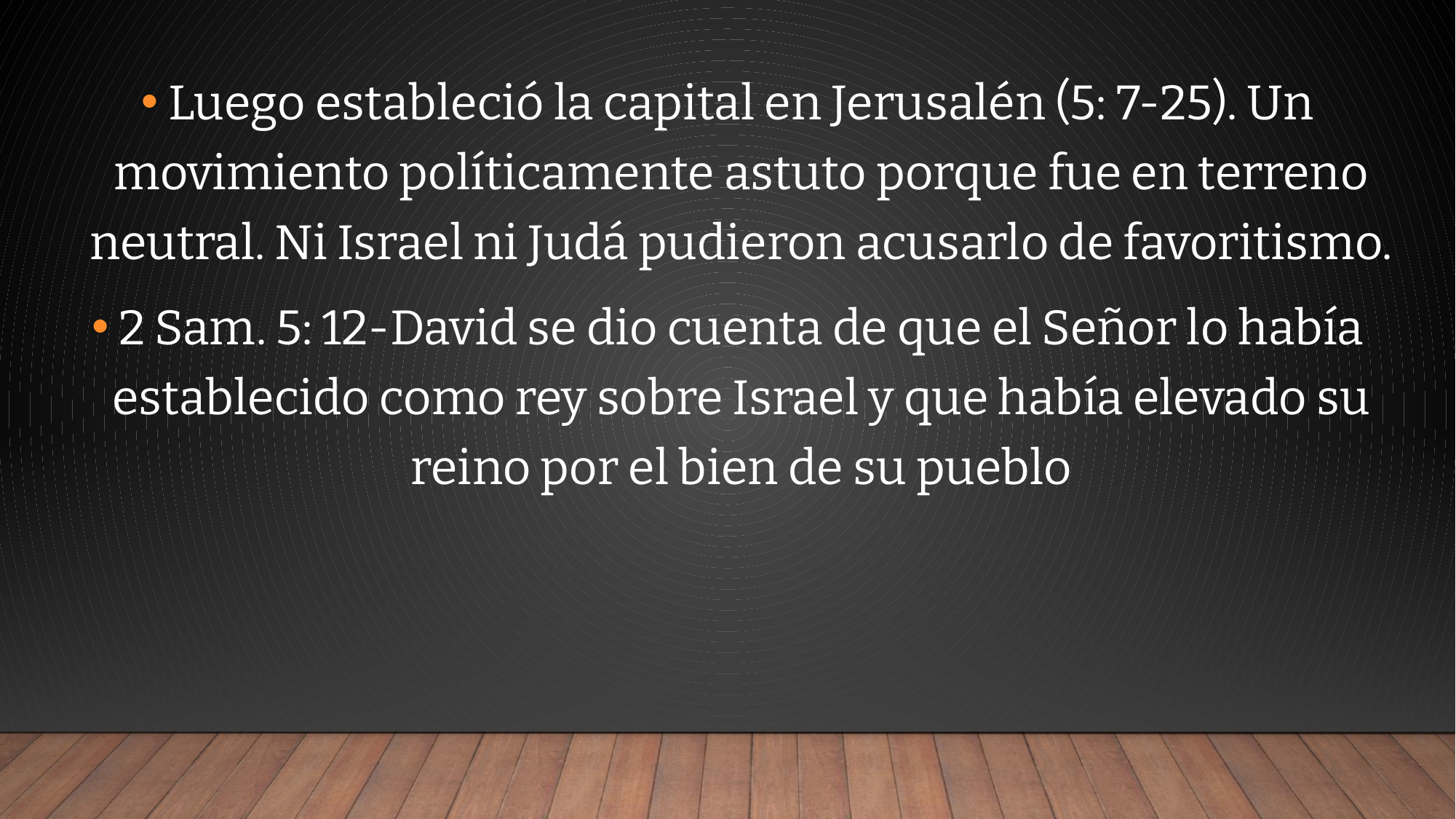

Luego estableció la capital en Jerusalén (5: 7-25). Un movimiento políticamente astuto porque fue en terreno neutral. Ni Israel ni Judá pudieron acusarlo de favoritismo.
2 Sam. 5: 12-David se dio cuenta de que el Señor lo había establecido como rey sobre Israel y que había elevado su reino por el bien de su pueblo